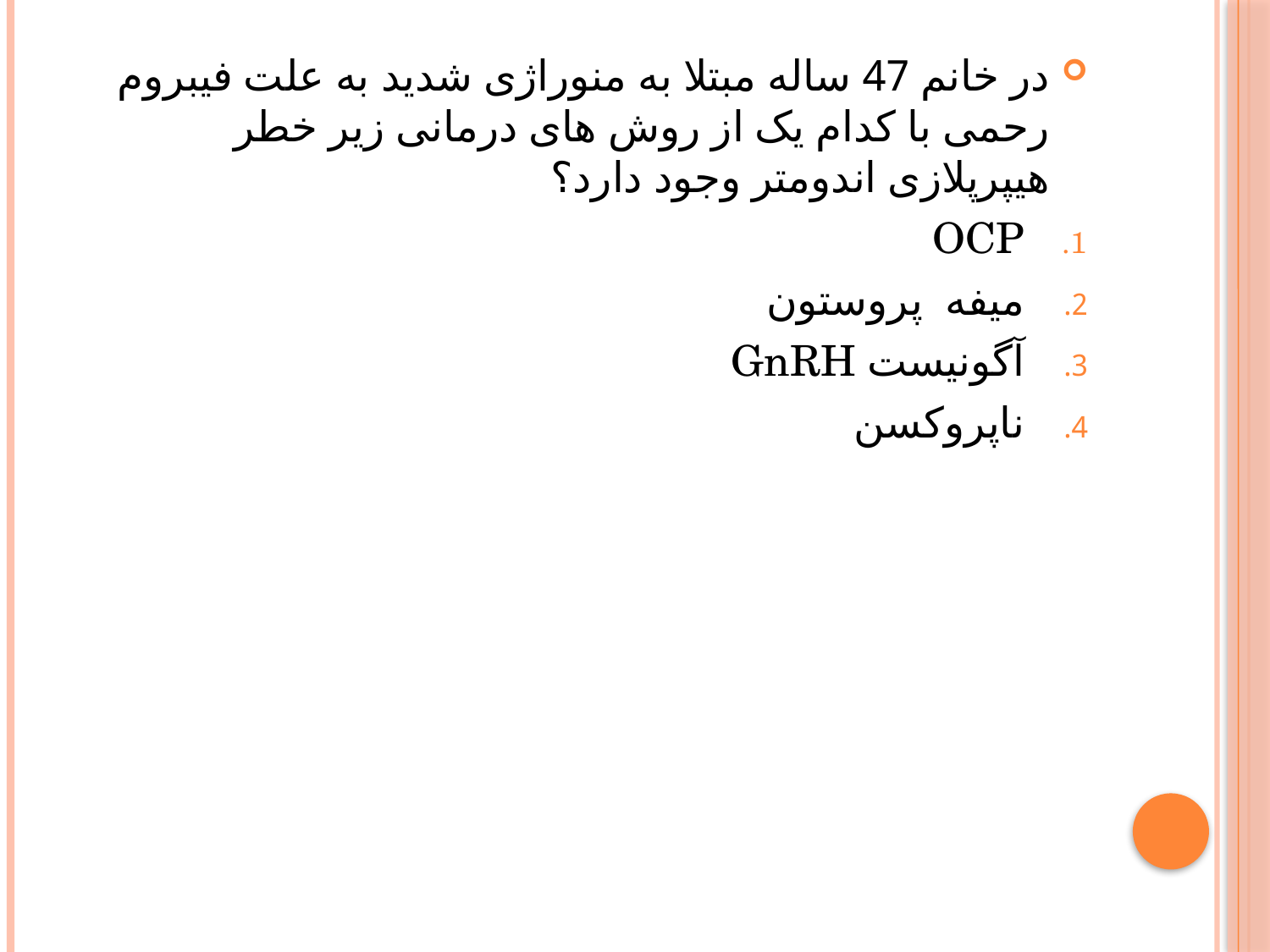

در خانم 47 ساله مبتلا به منوراژی شدید به علت فیبروم رحمی با کدام یک از روش های درمانی زیر خطر هیپرپلازی اندومتر وجود دارد؟
OCP
میفه  پروستون
آگونیست GnRH
ناپروکسن